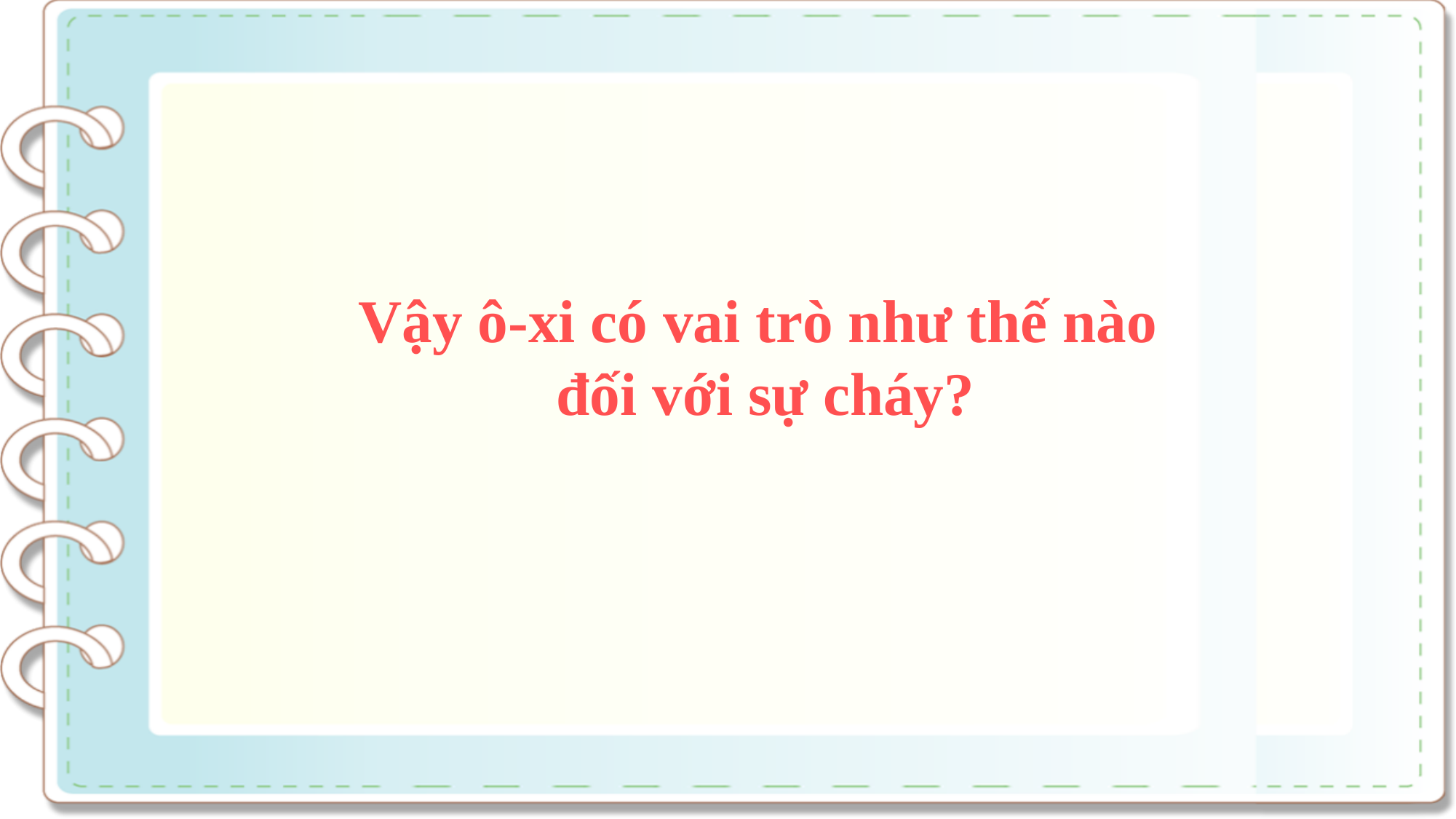

Vậy ô-xi có vai trò như thế nào
đối với sự cháy?